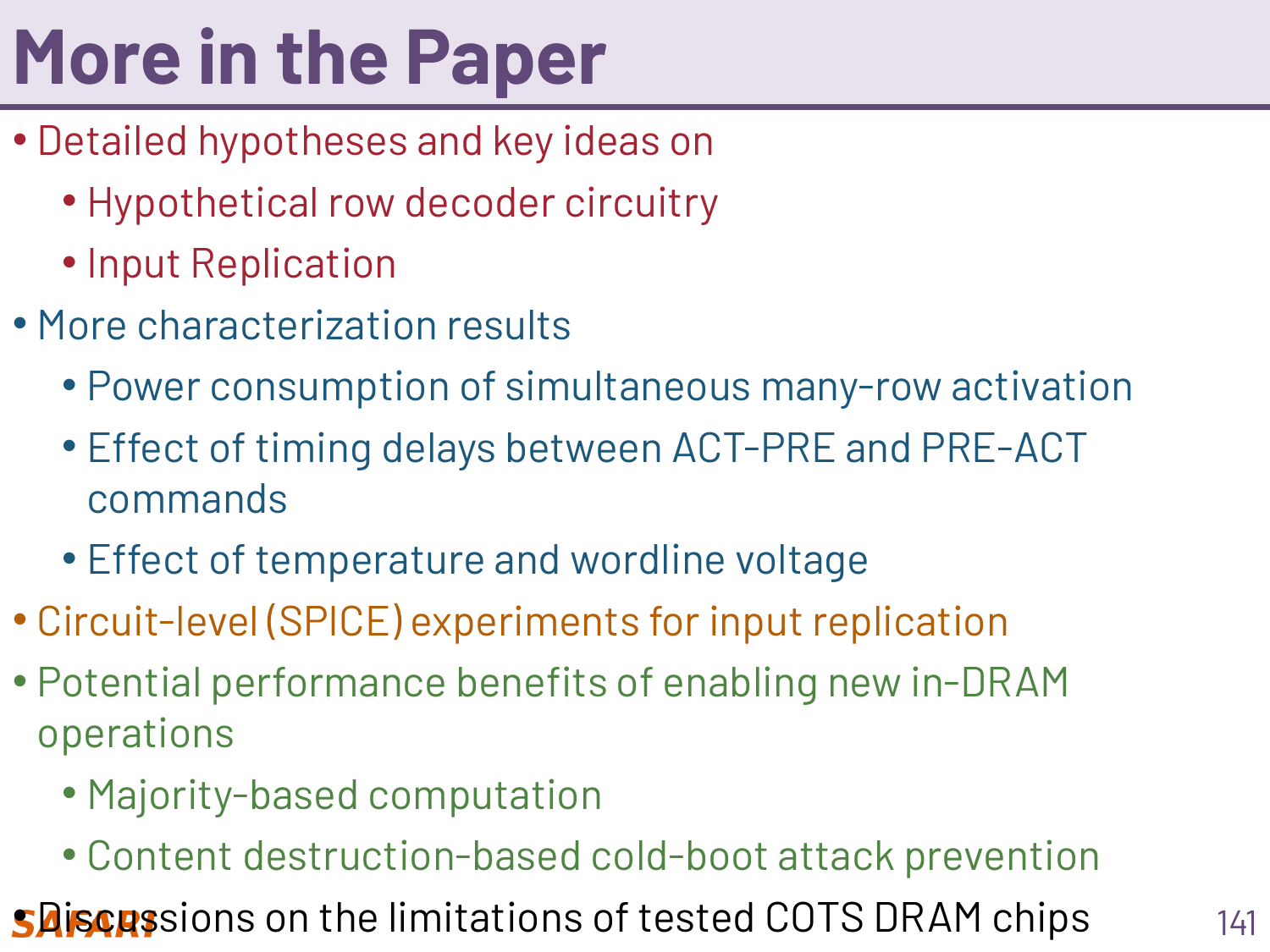

# More in the Paper
Detailed hypotheses and key ideas on
Hypothetical row decoder circuitry
Input Replication
More characterization results
Power consumption of simultaneous many-row activation
Effect of timing delays between ACT-PRE and PRE-ACT commands
Effect of temperature and wordline voltage
Circuit-level (SPICE) experiments for input replication
Potential performance benefits of enabling new in-DRAM operations
Majority-based computation
Content destruction-based cold-boot attack prevention
Discussions on the limitations of tested COTS DRAM chips